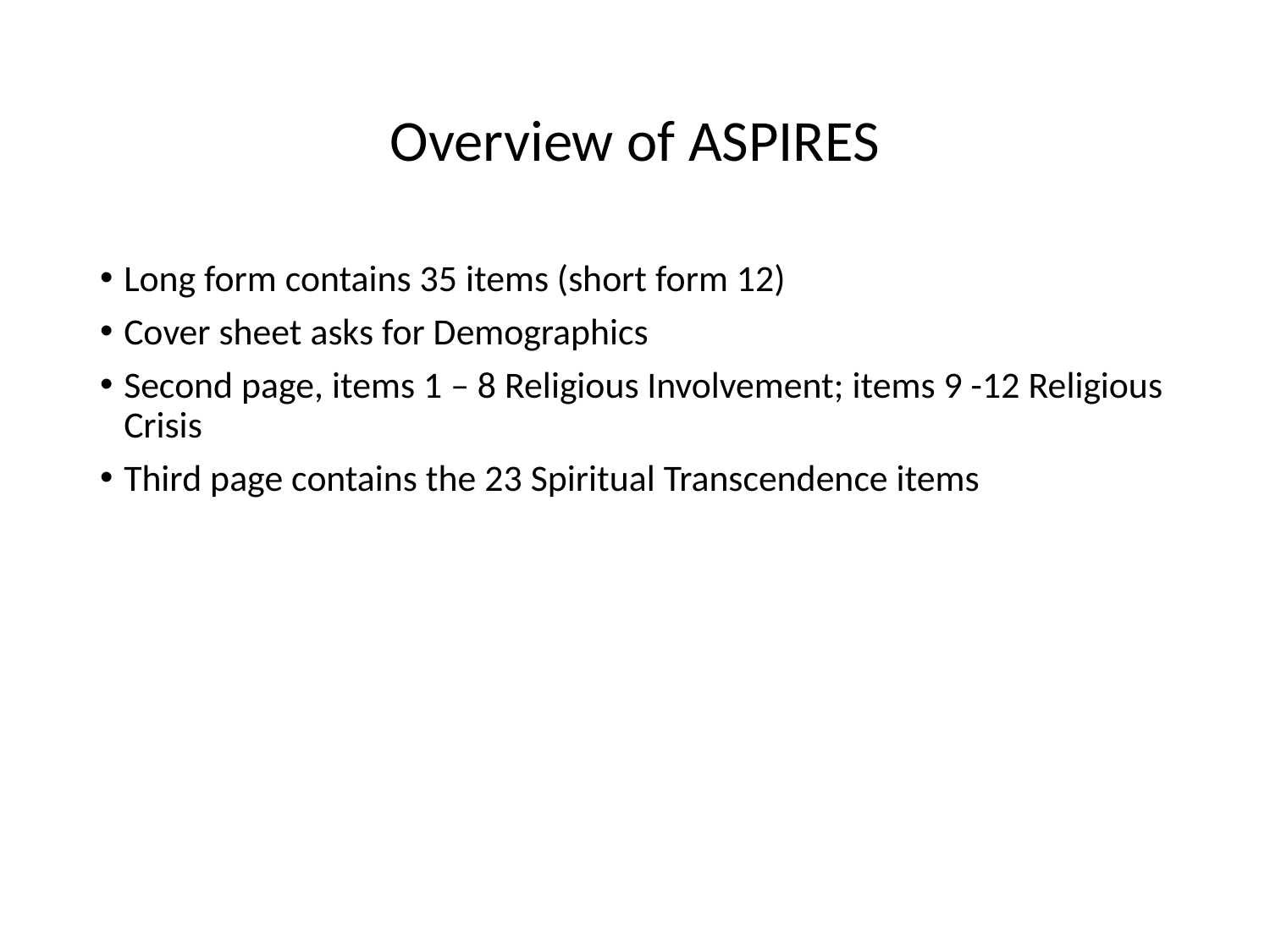

# Overview of ASPIRES
Long form contains 35 items (short form 12)
Cover sheet asks for Demographics
Second page, items 1 – 8 Religious Involvement; items 9 -12 Religious Crisis
Third page contains the 23 Spiritual Transcendence items